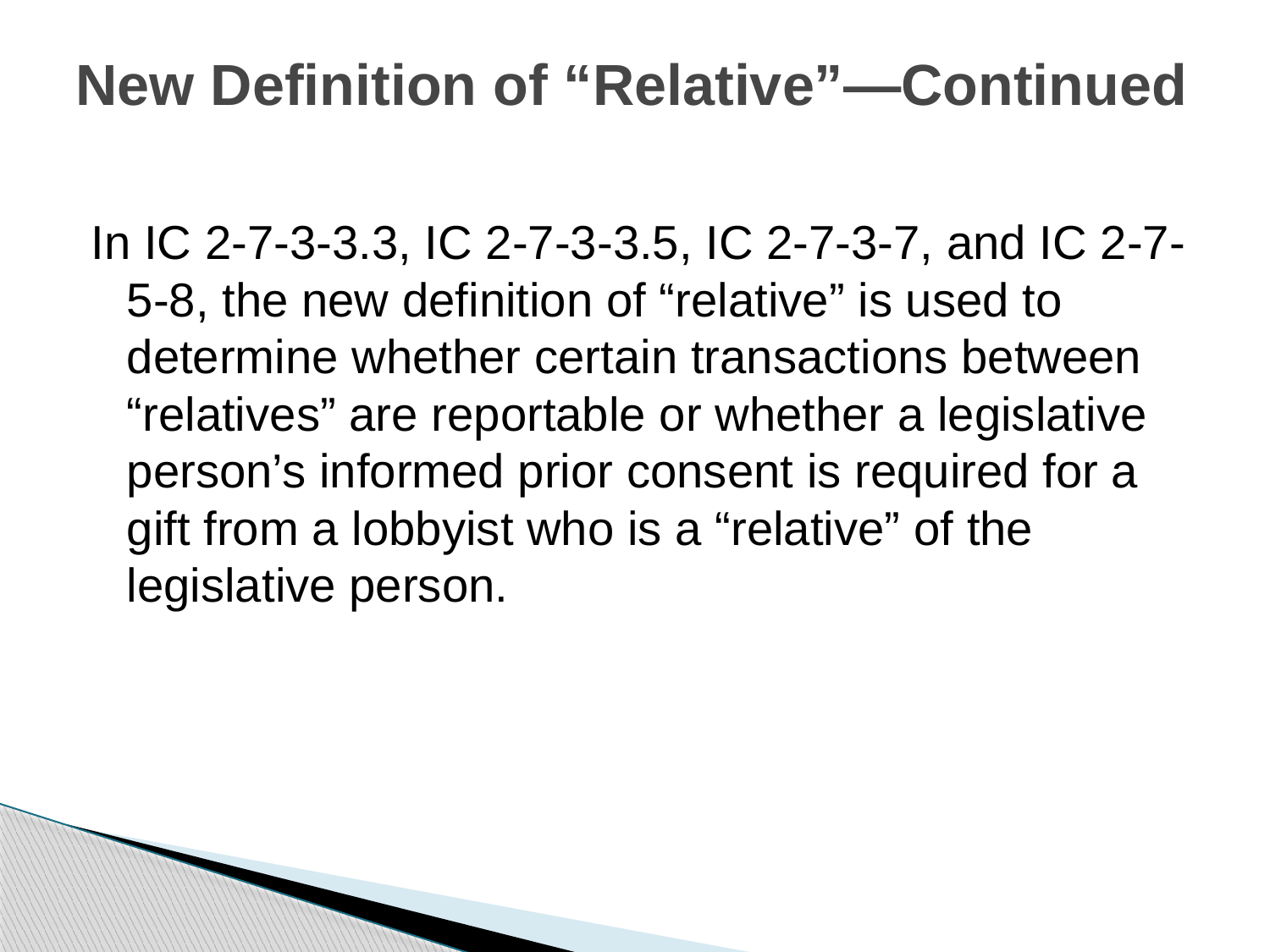

# New Definition of “Relative”—Continued
In IC 2-7-3-3.3, IC 2-7-3-3.5, IC 2-7-3-7, and IC 2-7-5-8, the new definition of “relative” is used to determine whether certain transactions between “relatives” are reportable or whether a legislative person’s informed prior consent is required for a gift from a lobbyist who is a “relative” of the legislative person.